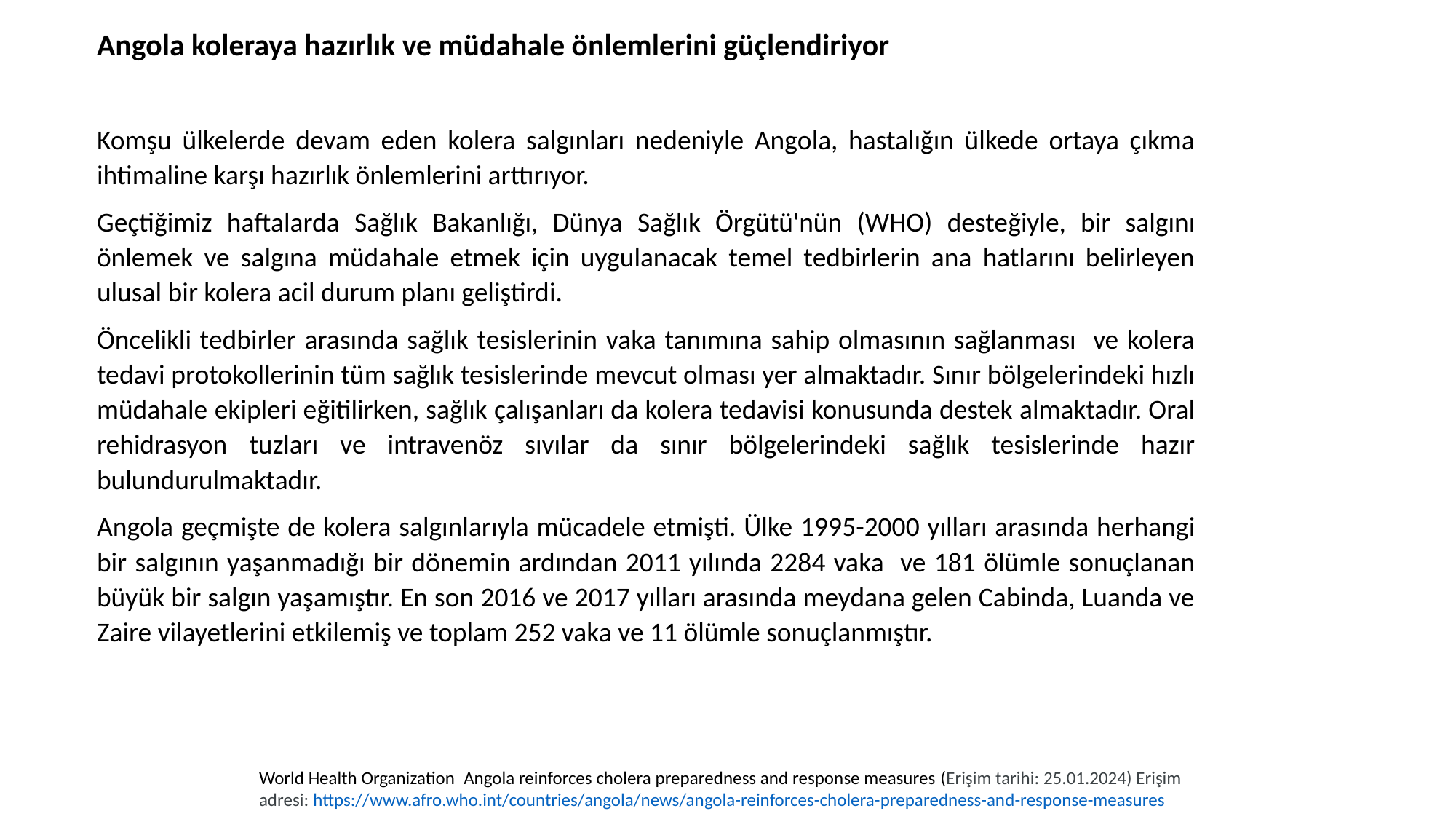

Angola koleraya hazırlık ve müdahale önlemlerini güçlendiriyor
Komşu ülkelerde devam eden kolera salgınları nedeniyle Angola, hastalığın ülkede ortaya çıkma ihtimaline karşı hazırlık önlemlerini arttırıyor.
Geçtiğimiz haftalarda Sağlık Bakanlığı, Dünya Sağlık Örgütü'nün (WHO) desteğiyle, bir salgını önlemek ve salgına müdahale etmek için uygulanacak temel tedbirlerin ana hatlarını belirleyen ulusal bir kolera acil durum planı geliştirdi.
Öncelikli tedbirler arasında sağlık tesislerinin vaka tanımına sahip olmasının sağlanması  ve kolera tedavi protokollerinin tüm sağlık tesislerinde mevcut olması yer almaktadır. Sınır bölgelerindeki hızlı müdahale ekipleri eğitilirken, sağlık çalışanları da kolera tedavisi konusunda destek almaktadır. Oral rehidrasyon tuzları ve intravenöz sıvılar da sınır bölgelerindeki sağlık tesislerinde hazır bulundurulmaktadır.
Angola geçmişte de kolera salgınlarıyla mücadele etmişti. Ülke 1995-2000 yılları arasında herhangi bir salgının yaşanmadığı bir dönemin ardından 2011 yılında 2284 vaka  ve 181 ölümle sonuçlanan büyük bir salgın yaşamıştır. En son 2016 ve 2017 yılları arasında meydana gelen Cabinda, Luanda ve Zaire vilayetlerini etkilemiş ve toplam 252 vaka ve 11 ölümle sonuçlanmıştır.

World Health Organization  Angola reinforces cholera preparedness and response measures (Erişim tarihi: 25.01.2024) Erişim adresi: https://www.afro.who.int/countries/angola/news/angola-reinforces-cholera-preparedness-and-response-measures